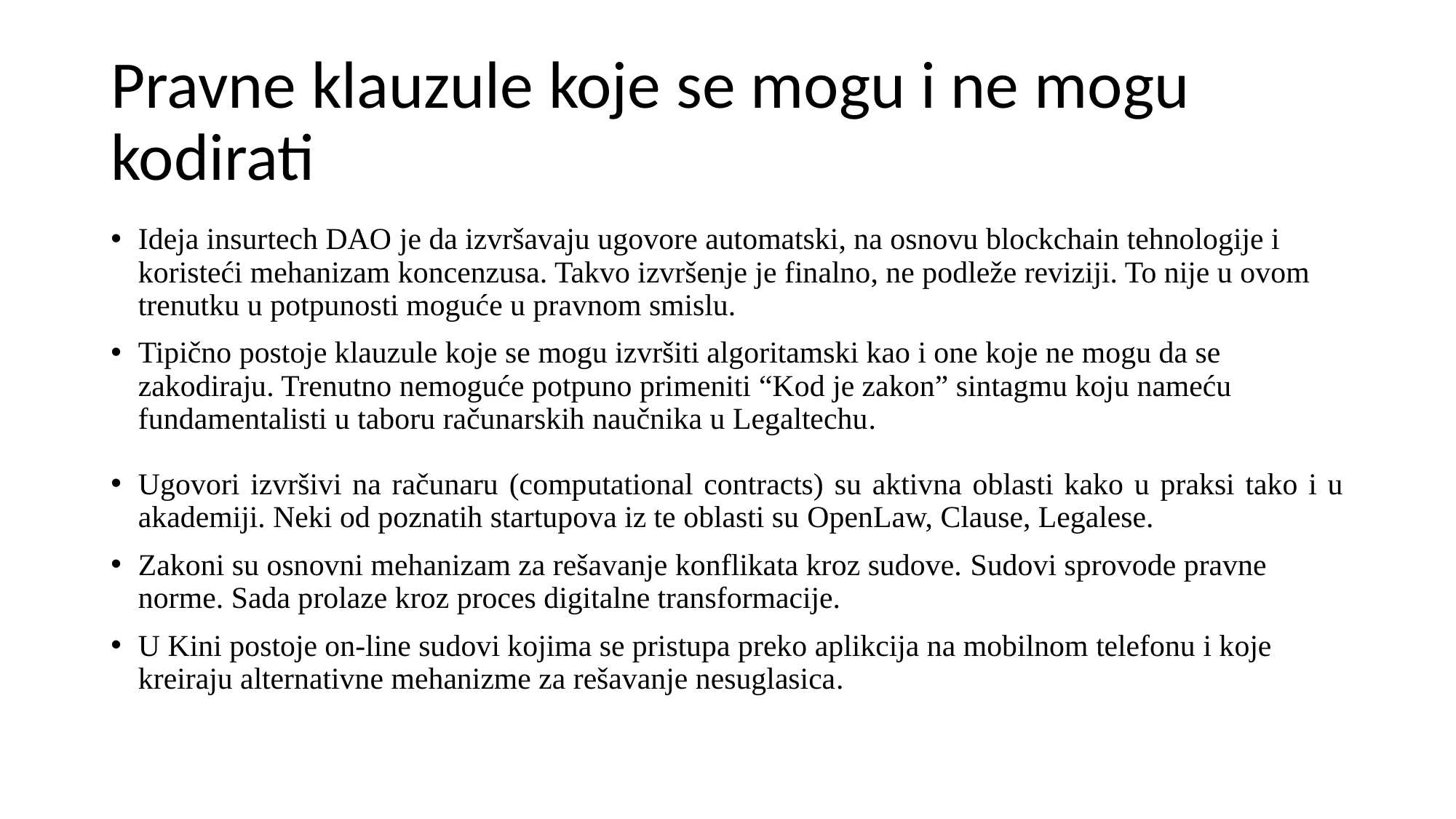

# Pravne klauzule koje se mogu i ne mogu kodirati
Ideja insurtech DAO je da izvršavaju ugovore automatski, na osnovu blockchain tehnologije i koristeći mehanizam koncenzusa. Takvo izvršenje je finalno, ne podleže reviziji. To nije u ovom trenutku u potpunosti moguće u pravnom smislu.
Tipično postoje klauzule koje se mogu izvršiti algoritamski kao i one koje ne mogu da se zakodiraju. Trenutno nemoguće potpuno primeniti “Kod je zakon” sintagmu koju nameću fundamentalisti u taboru računarskih naučnika u Legaltechu.

Ugovori izvršivi na računaru (computational contracts) su aktivna oblasti kako u praksi tako i u akademiji. Neki od poznatih startupova iz te oblasti su OpenLaw, Clause, Legalese.
Zakoni su osnovni mehanizam za rešavanje konflikata kroz sudove. Sudovi sprovode pravne norme. Sada prolaze kroz proces digitalne transformacije.
U Kini postoje on-line sudovi kojima se pristupa preko aplikcija na mobilnom telefonu i koje kreiraju alternativne mehanizme za rešavanje nesuglasica.